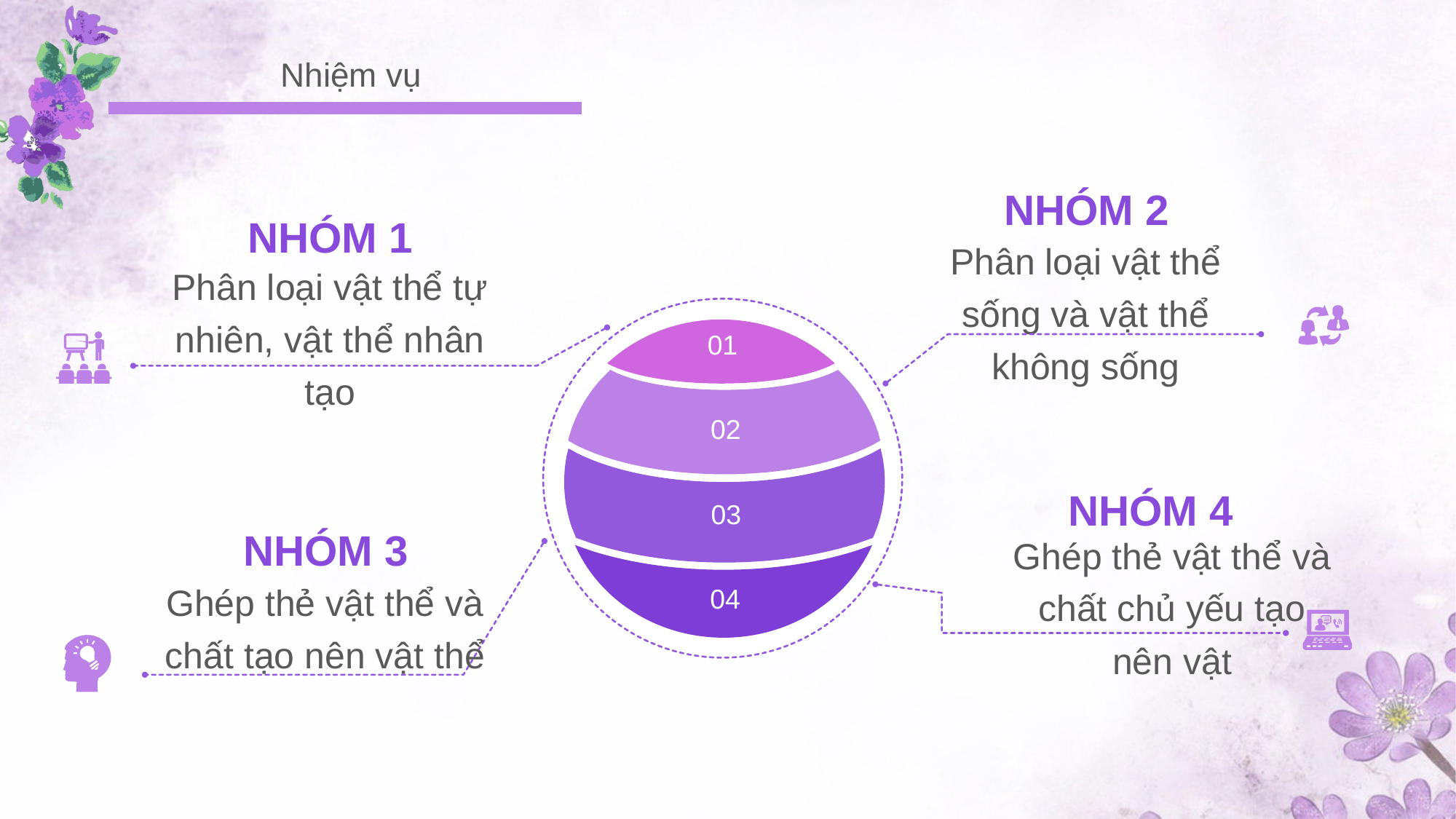

Nhiệm vụ
NHÓM 2
Phân loại vật thể sống và vật thể không sống

NHÓM 1
Phân loại vật thể tự nhiên, vật thể nhân tạo

01

02

03
NHÓM 4
Ghép thẻ vật thể và chất chủ yếu tạo nên vật

NHÓM 3
Ghép thẻ vật thể và chất tạo nên vật thể

04